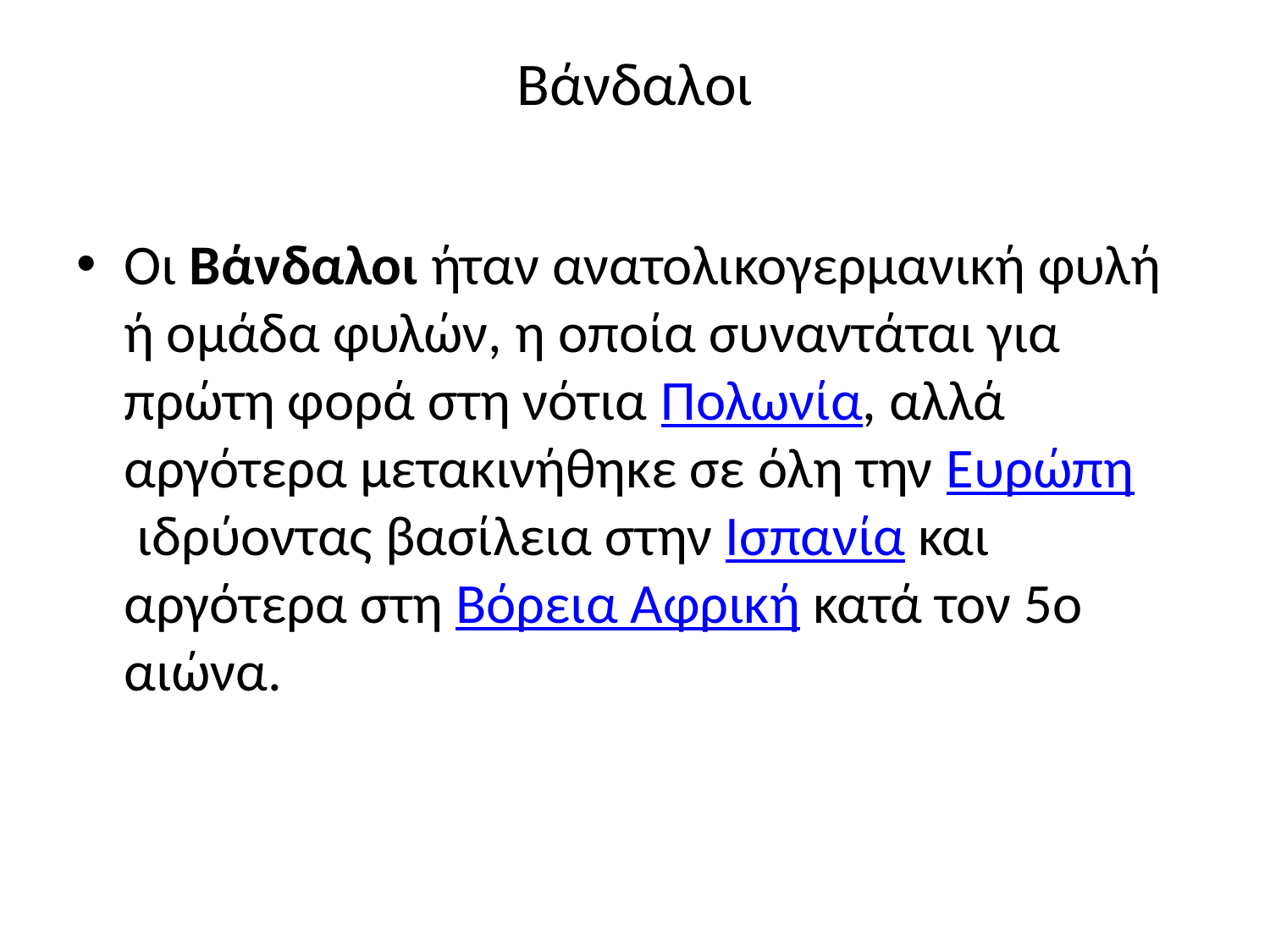

# Βάνδαλοι
Οι Βάνδαλοι ήταν ανατολικογερμανική φυλή ή ομάδα φυλών, η οποία συναντάται για πρώτη φορά στη νότια Πολωνία, αλλά αργότερα μετακινήθηκε σε όλη την Ευρώπη ιδρύοντας βασίλεια στην Ισπανία και αργότερα στη Βόρεια Αφρική κατά τον 5ο αιώνα.